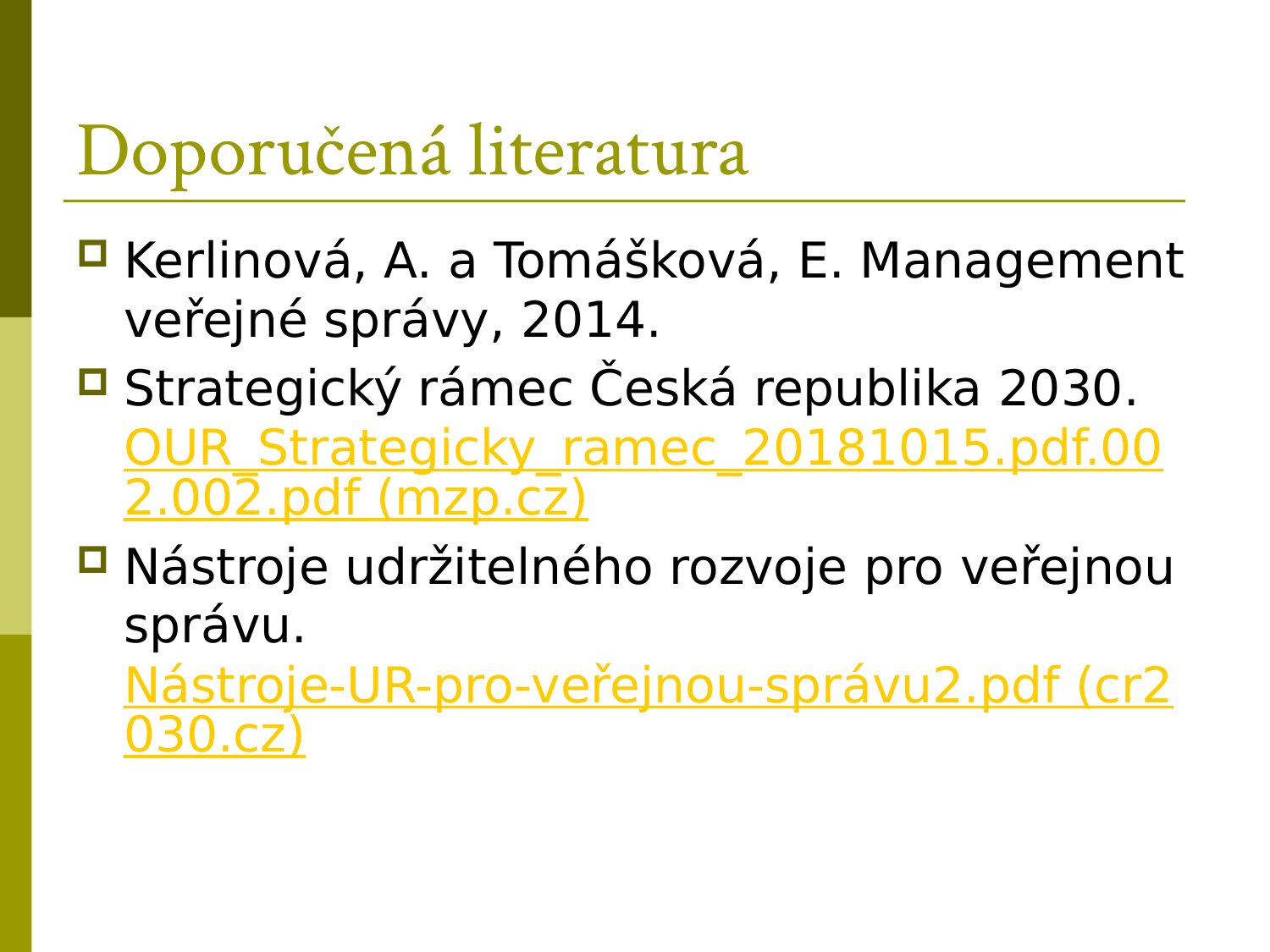

# Doporučená literatura
Kerlinová, A. a Tomášková, E. Management veřejné správy, 2014.
Strategický rámec Česká republika 2030. OUR_Strategicky_ramec_20181015.pdf.002.002.pdf (mzp.cz)
Nástroje udržitelného rozvoje pro veřejnou správu. Nástroje-UR-pro-veřejnou-správu2.pdf (cr2030.cz)